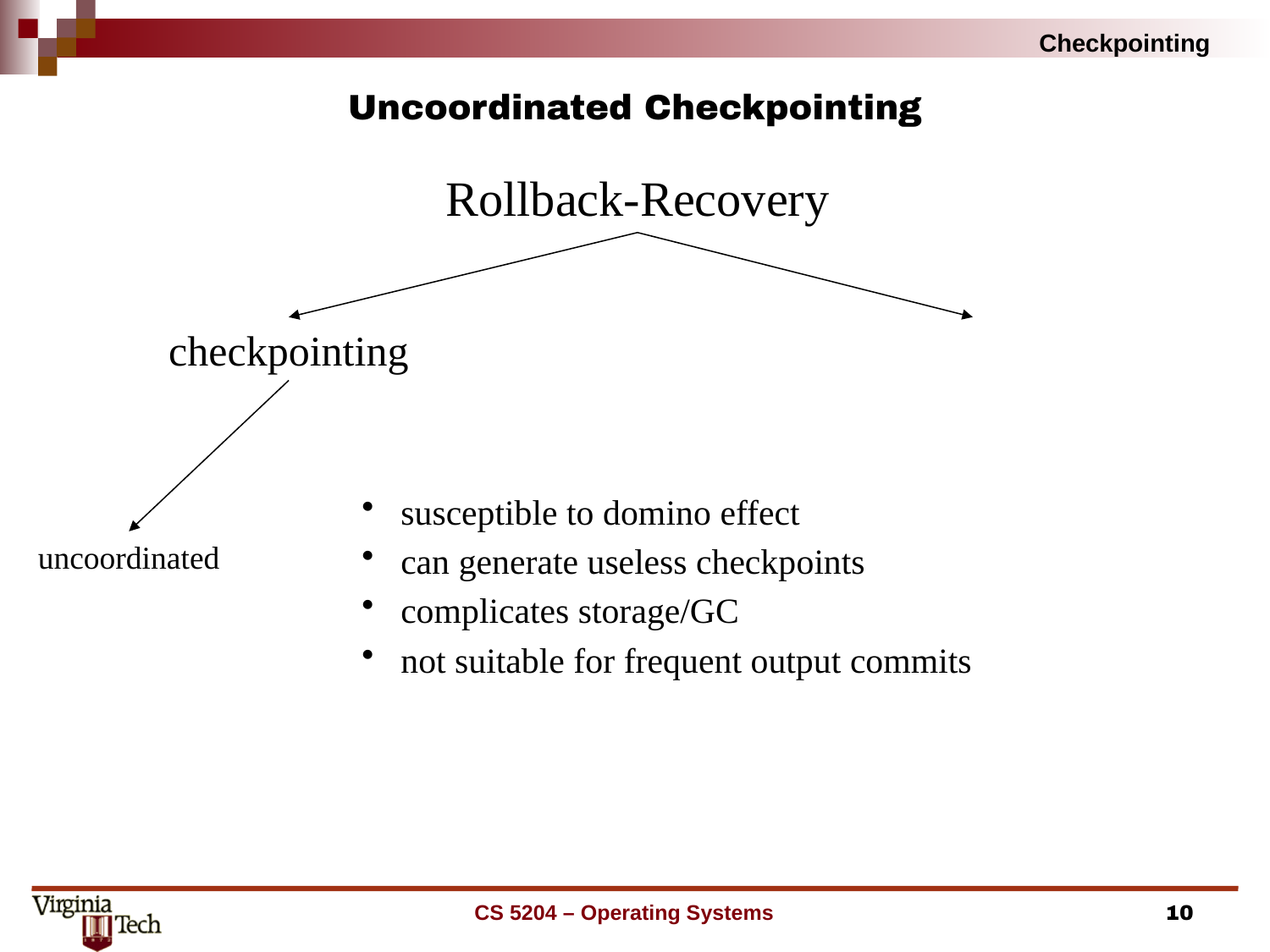

# Uncoordinated Checkpointing
Rollback-Recovery
checkpointing

 susceptible to domino effect
 can generate useless checkpoints
 complicates storage/GC
 not suitable for frequent output commits
uncoordinated
CS 5204 – Operating Systems
10